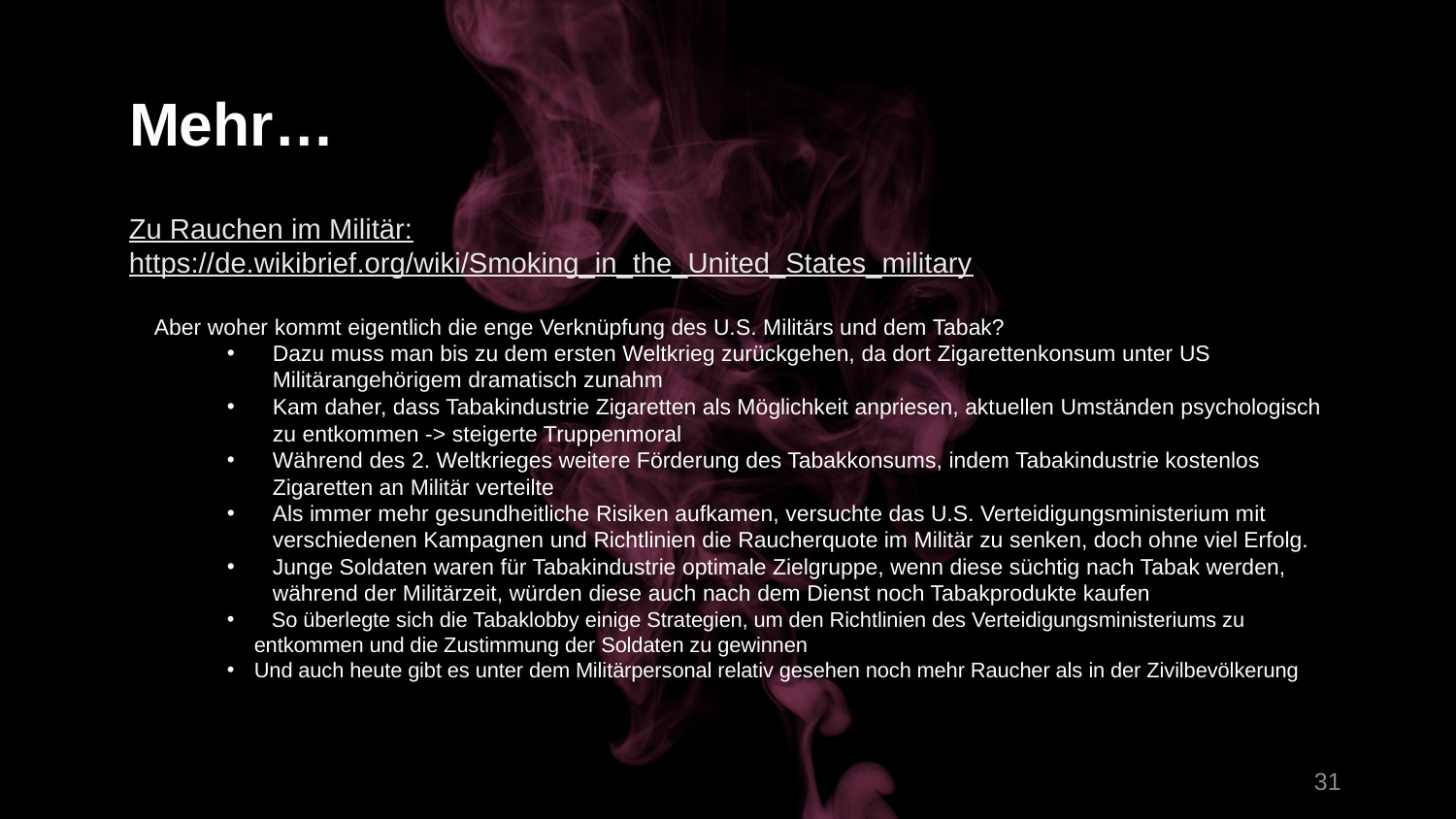

# Mehr…
Zu Rauchen im Militär:
https://de.wikibrief.org/wiki/Smoking_in_the_United_States_military

Aber woher kommt eigentlich die enge Verknüpfung des U.S. Militärs und dem Tabak?
Dazu muss man bis zu dem ersten Weltkrieg zurückgehen, da dort Zigarettenkonsum unter US Militärangehörigem dramatisch zunahm
Kam daher, dass Tabakindustrie Zigaretten als Möglichkeit anpriesen, aktuellen Umständen psychologisch zu entkommen -> steigerte Truppenmoral
Während des 2. Weltkrieges weitere Förderung des Tabakkonsums, indem Tabakindustrie kostenlos Zigaretten an Militär verteilte
Als immer mehr gesundheitliche Risiken aufkamen, versuchte das U.S. Verteidigungsministerium mit verschiedenen Kampagnen und Richtlinien die Raucherquote im Militär zu senken, doch ohne viel Erfolg.
Junge Soldaten waren für Tabakindustrie optimale Zielgruppe, wenn diese süchtig nach Tabak werden, während der Militärzeit, würden diese auch nach dem Dienst noch Tabakprodukte kaufen
   So überlegte sich die Tabaklobby einige Strategien, um den Richtlinien des Verteidigungsministeriums zu       entkommen und die Zustimmung der Soldaten zu gewinnen
Und auch heute gibt es unter dem Militärpersonal relativ gesehen noch mehr Raucher als in der Zivilbevölkerung

31